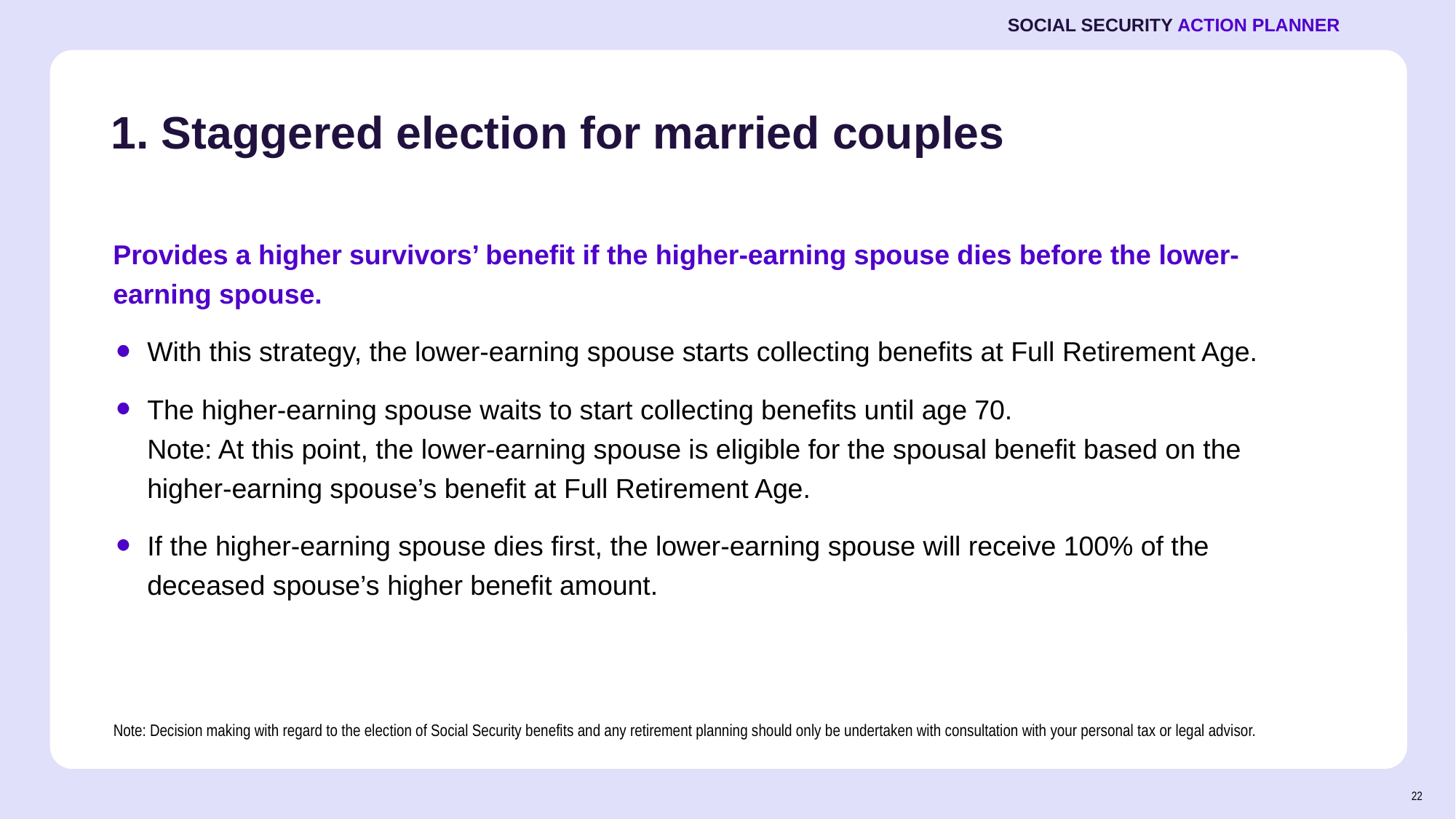

SOCIAL SECURITY ACTION PLANNER
# 1. Staggered election for married couples
Provides a higher survivors’ benefit if the higher-earning spouse dies before the lower-earning spouse.
With this strategy, the lower-earning spouse starts collecting benefits at Full Retirement Age.
The higher-earning spouse waits to start collecting benefits until age 70.
Note: At this point, the lower-earning spouse is eligible for the spousal benefit based on the higher-earning spouse’s benefit at Full Retirement Age.
If the higher-earning spouse dies first, the lower-earning spouse will receive 100% of the deceased spouse’s higher benefit amount.
Note: Decision making with regard to the election of Social Security benefits and any retirement planning should only be undertaken with consultation with your personal tax or legal advisor.
22